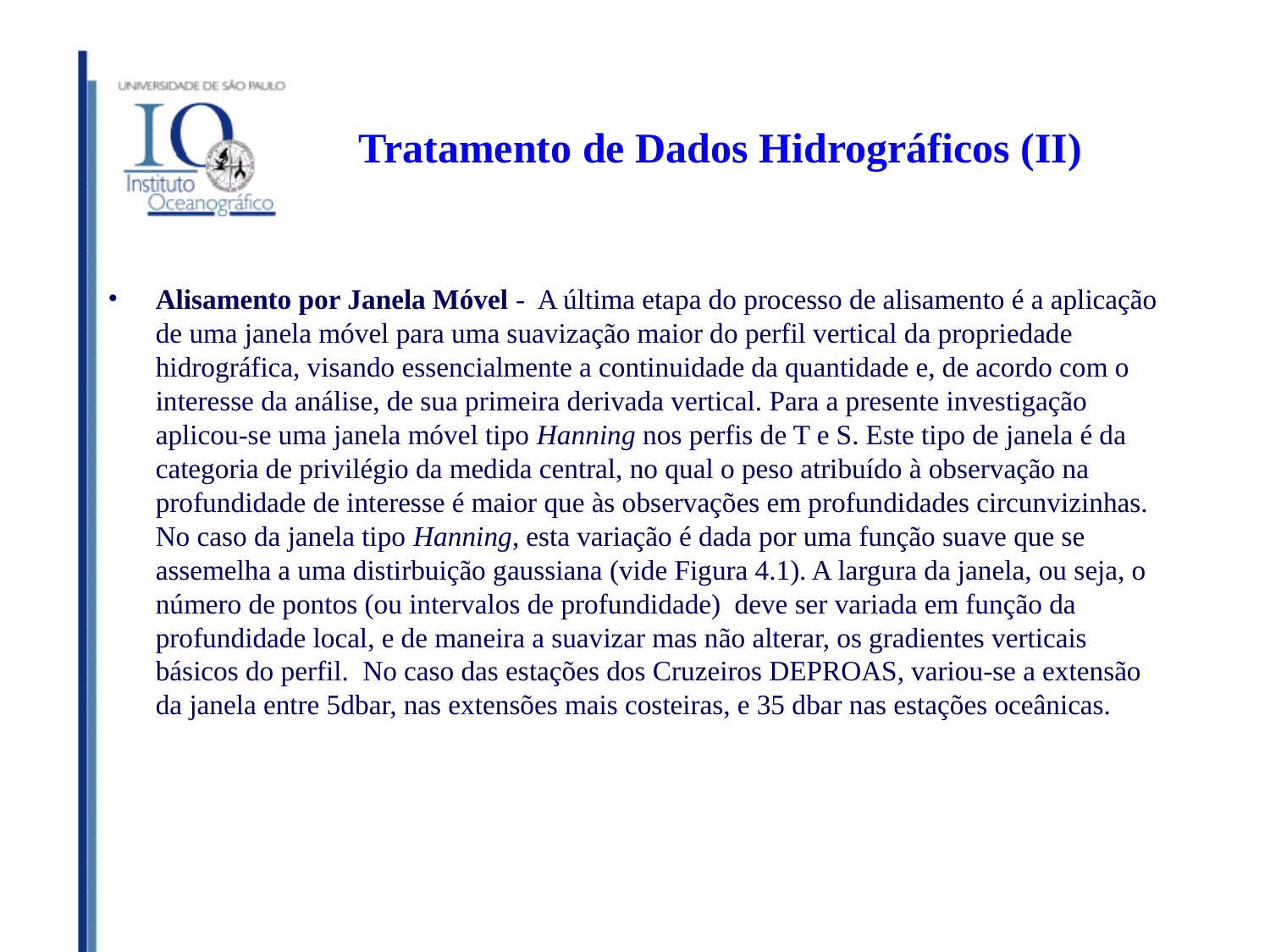

# Tratamento de Dados Hidrográficos (II)
Alisamento por Janela Móvel -  A última etapa do processo de alisamento é a aplicação de uma janela móvel para uma suavização maior do perfil vertical da propriedade hidrográfica, visando essencialmente a continuidade da quantidade e, de acordo com o interesse da análise, de sua primeira derivada vertical. Para a presente investigação aplicou-se uma janela móvel tipo Hanning nos perfis de T e S. Este tipo de janela é da categoria de privilégio da medida central, no qual o peso atribuído à observação na profundidade de interesse é maior que às observações em profundidades circunvizinhas.  No caso da janela tipo Hanning, esta variação é dada por uma função suave que se assemelha a uma distirbuição gaussiana (vide Figura 4.1). A largura da janela, ou seja, o número de pontos (ou intervalos de profundidade)  deve ser variada em função da profundidade local, e de maneira a suavizar mas não alterar, os gradientes verticais básicos do perfil.  No caso das estações dos Cruzeiros DEPROAS, variou-se a extensão da janela entre 5dbar, nas extensões mais costeiras, e 35 dbar nas estações oceânicas.